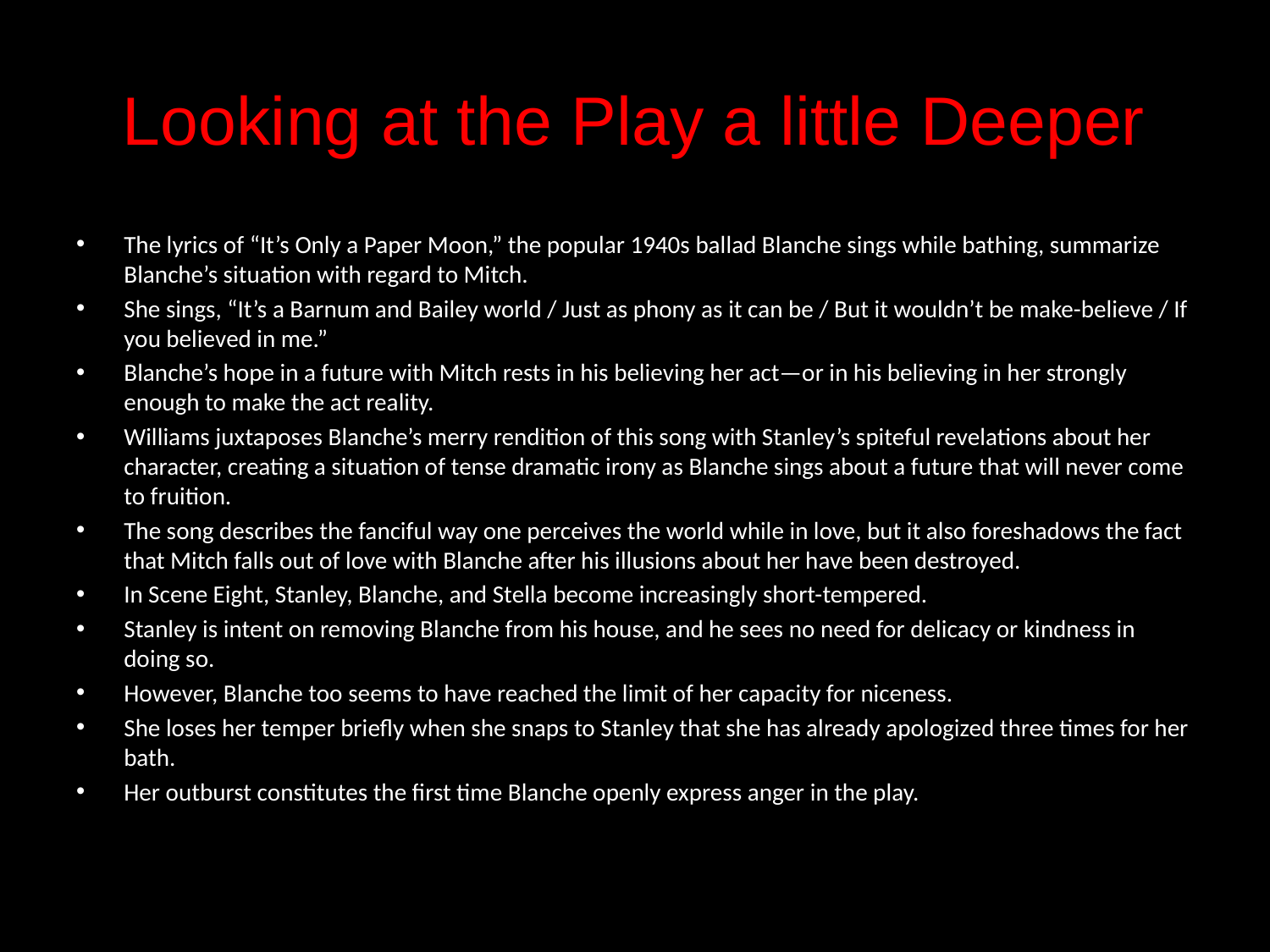

# Looking at the Play a little Deeper
The lyrics of “It’s Only a Paper Moon,” the popular 1940s ballad Blanche sings while bathing, summarize Blanche’s situation with regard to Mitch.
She sings, “It’s a Barnum and Bailey world / Just as phony as it can be / But it wouldn’t be make-believe / If you believed in me.”
Blanche’s hope in a future with Mitch rests in his believing her act—or in his believing in her strongly enough to make the act reality.
Williams juxtaposes Blanche’s merry rendition of this song with Stanley’s spiteful revelations about her character, creating a situation of tense dramatic irony as Blanche sings about a future that will never come to fruition.
The song describes the fanciful way one perceives the world while in love, but it also foreshadows the fact that Mitch falls out of love with Blanche after his illusions about her have been destroyed.
In Scene Eight, Stanley, Blanche, and Stella become increasingly short-tempered.
Stanley is intent on removing Blanche from his house, and he sees no need for delicacy or kindness in doing so.
However, Blanche too seems to have reached the limit of her capacity for niceness.
She loses her temper briefly when she snaps to Stanley that she has already apologized three times for her bath.
Her outburst constitutes the first time Blanche openly express anger in the play.